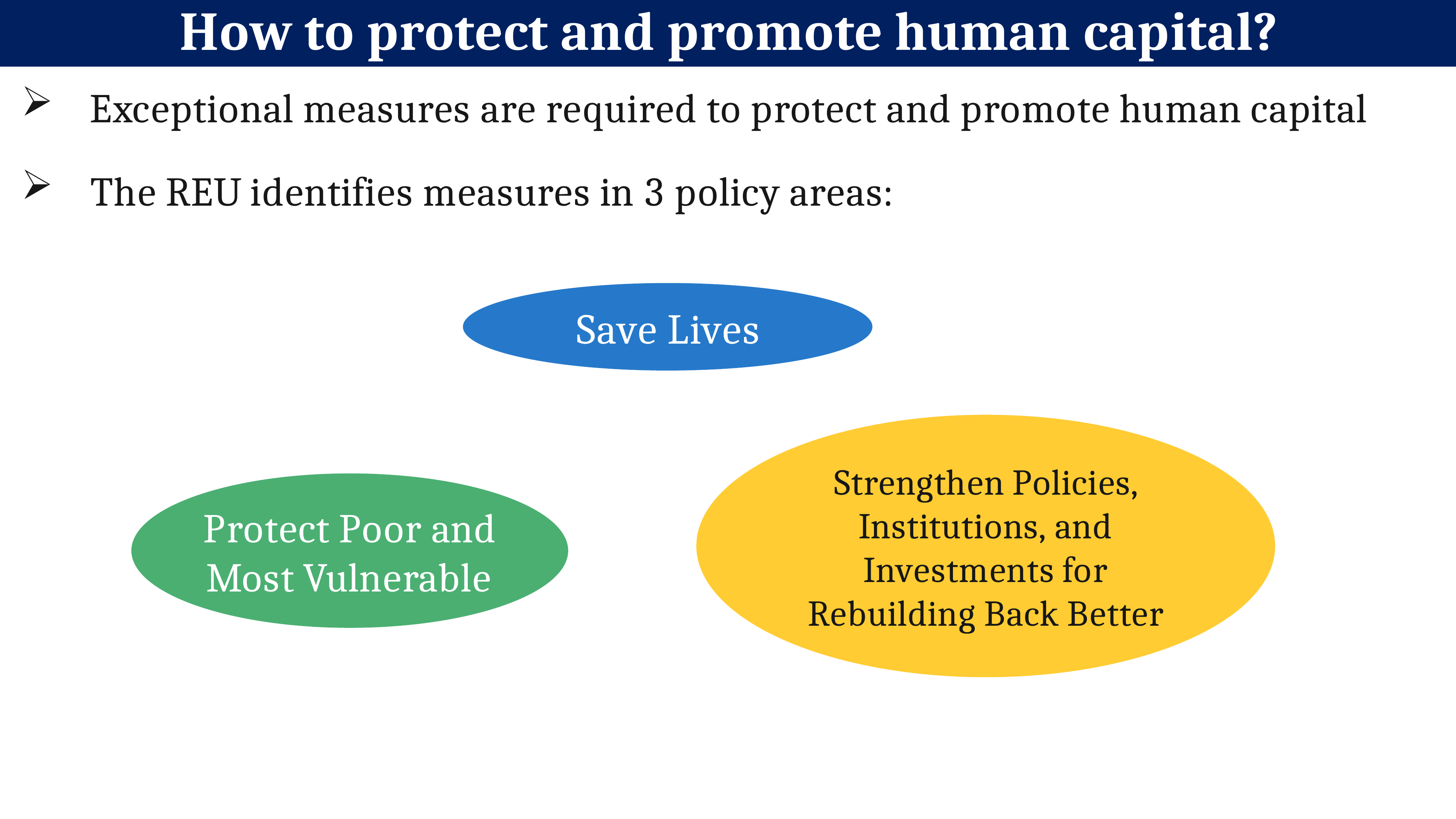

How to protect and promote human capital?
Exceptional measures are required to protect and promote human capital

The REU identifies measures in 3 policy areas:
Save Lives
Strengthen Policies, Institutions, and Investments for Rebuilding Back Better
Protect Poor and Most Vulnerable